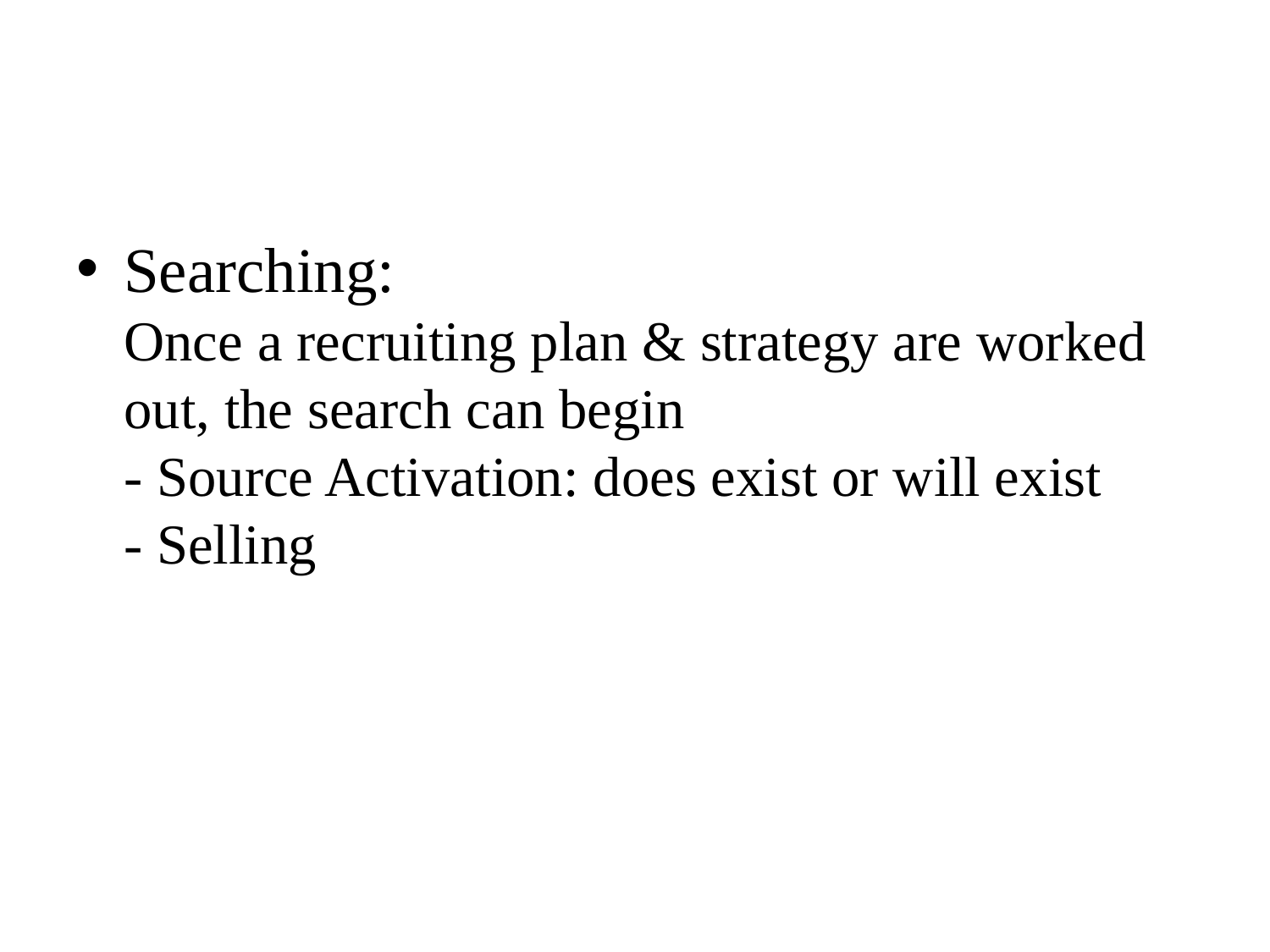

Searching:
Once a recruiting plan & strategy are worked out, the search can begin
- Source Activation: does exist or will exist
- Selling